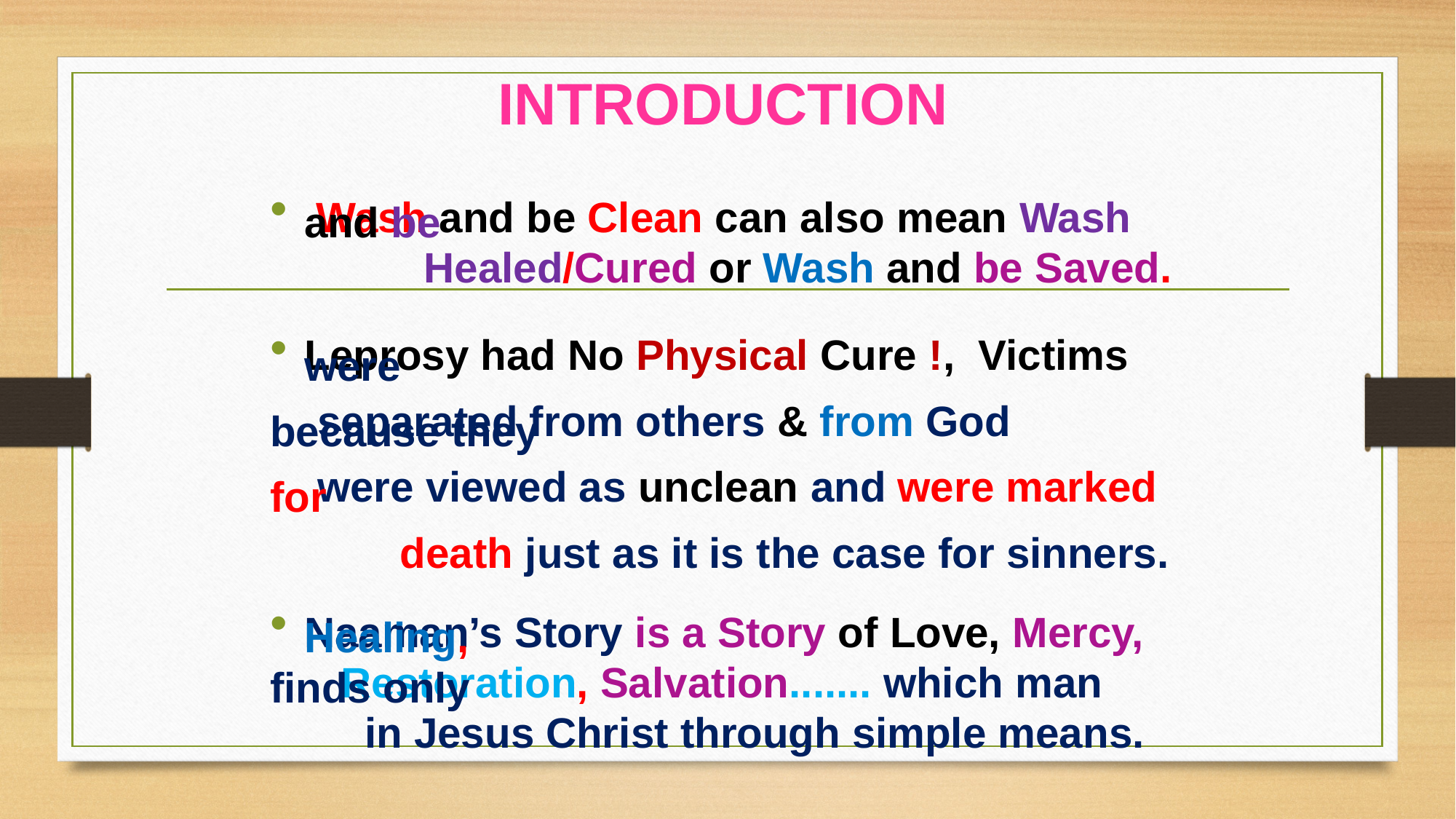

# INTRODUCTION

 Wash and be Clean can also mean Wash and be

             Healed/Cured or Wash and be Saved.

Leprosy had No Physical Cure !,  Victims were

    separated from others & from God  because they

    were viewed as unclean and were marked for

           death just as it is the case for sinners.

Naaman’s Story is a Story of Love, Mercy, Healing,

      Restoration, Salvation....... which man finds only

        in Jesus Christ through simple means.